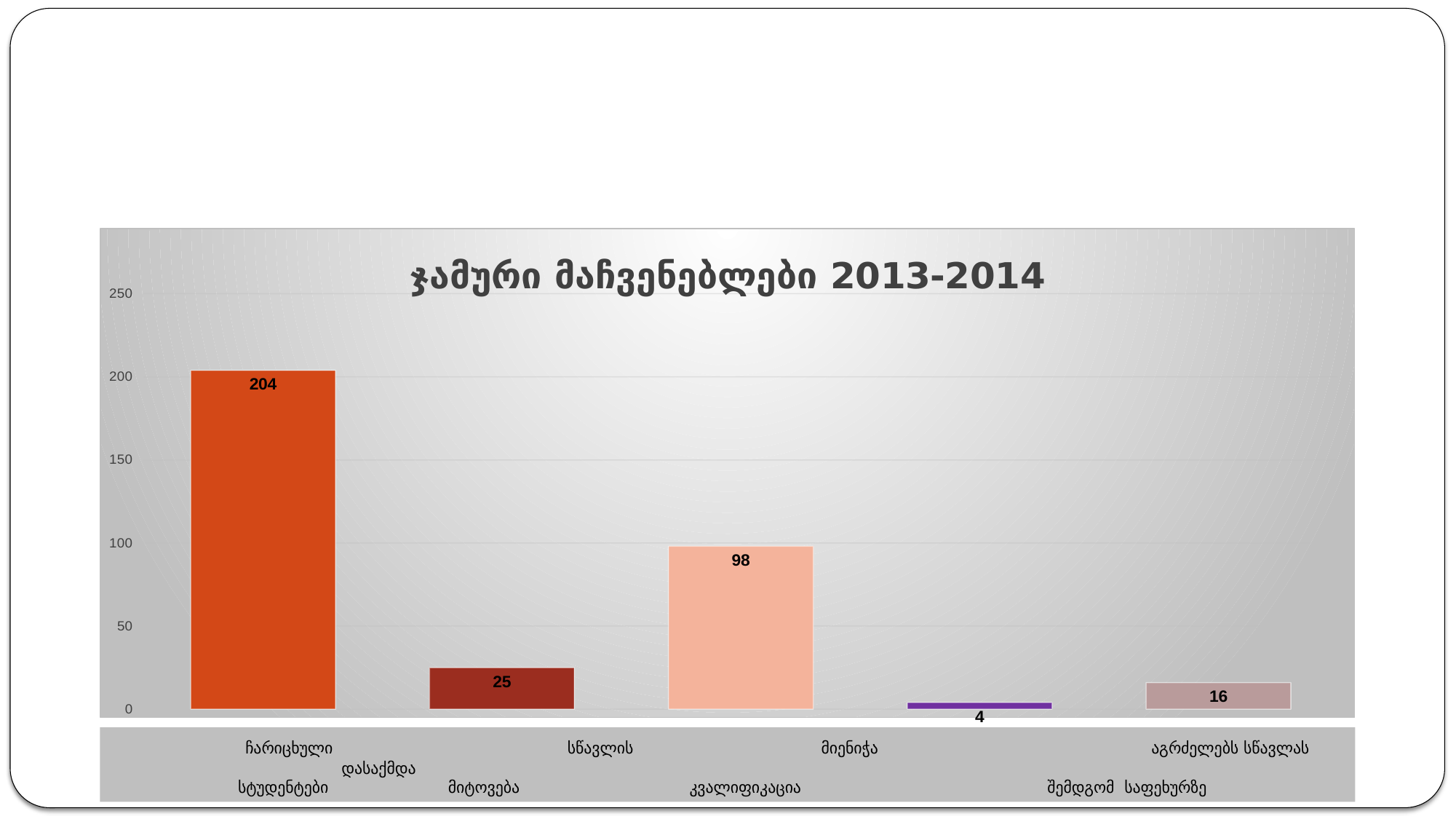

#

### Chart: ჯამური მაჩვენებლები 2013-2014

| Category | TOTAL |
|---|---|
| Accepted Students | 204.0 |
| Drop Out | 25.0 |
| Qualified | 98.0 |
| Continues Education | 4.0 |
| Hired | 16.0 |
                    ჩარიცხული		    სწავლის            	           მიენიჭა 	                                 აგრძელებს სწავლას 	                        დასაქმდა
                         სტუდენტები		  მიტოვება 	                            კვალიფიკაცია	                                  შემდგომ  საფეხურზე